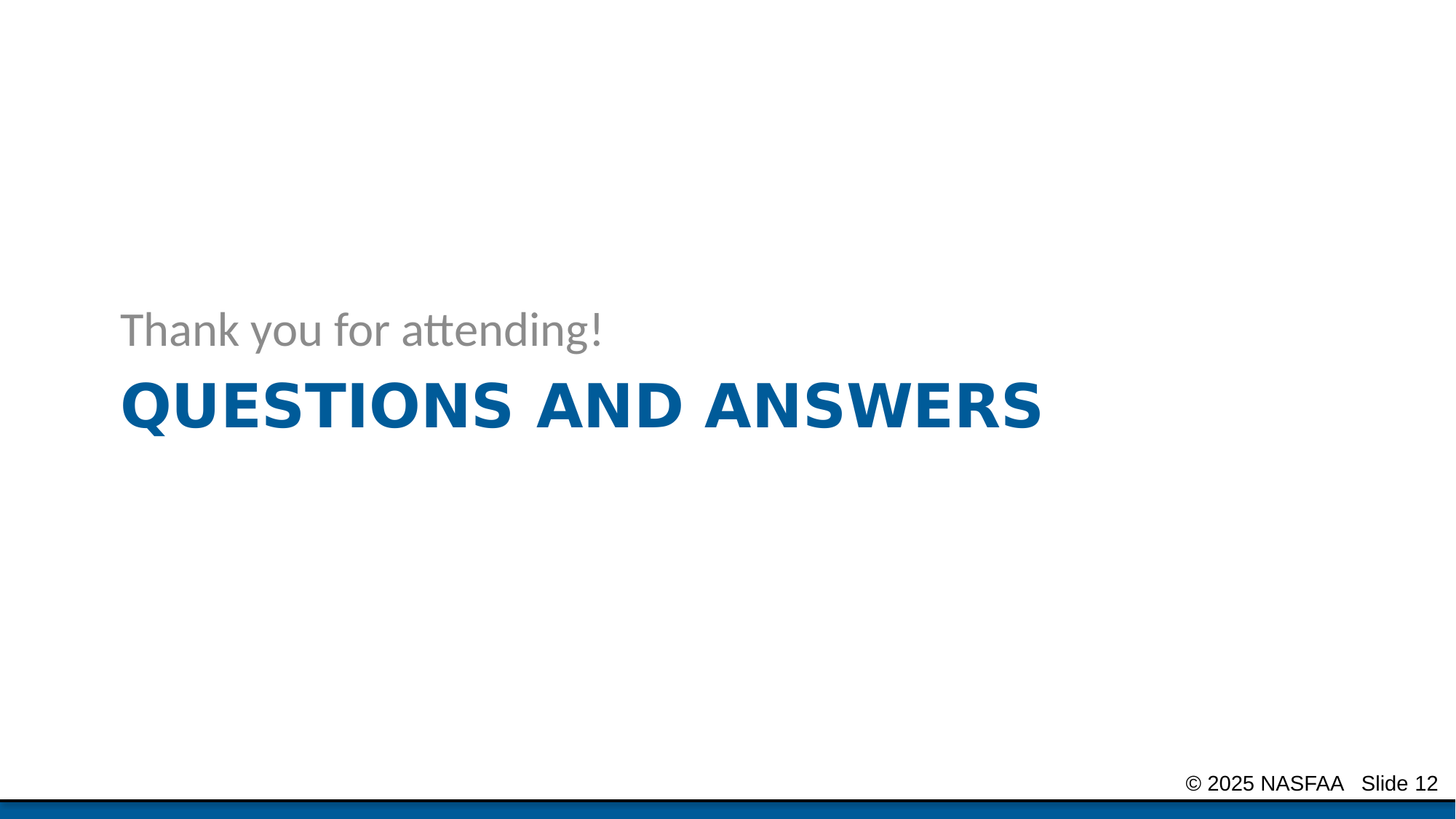

Thank you for attending!
# Questions and Answers